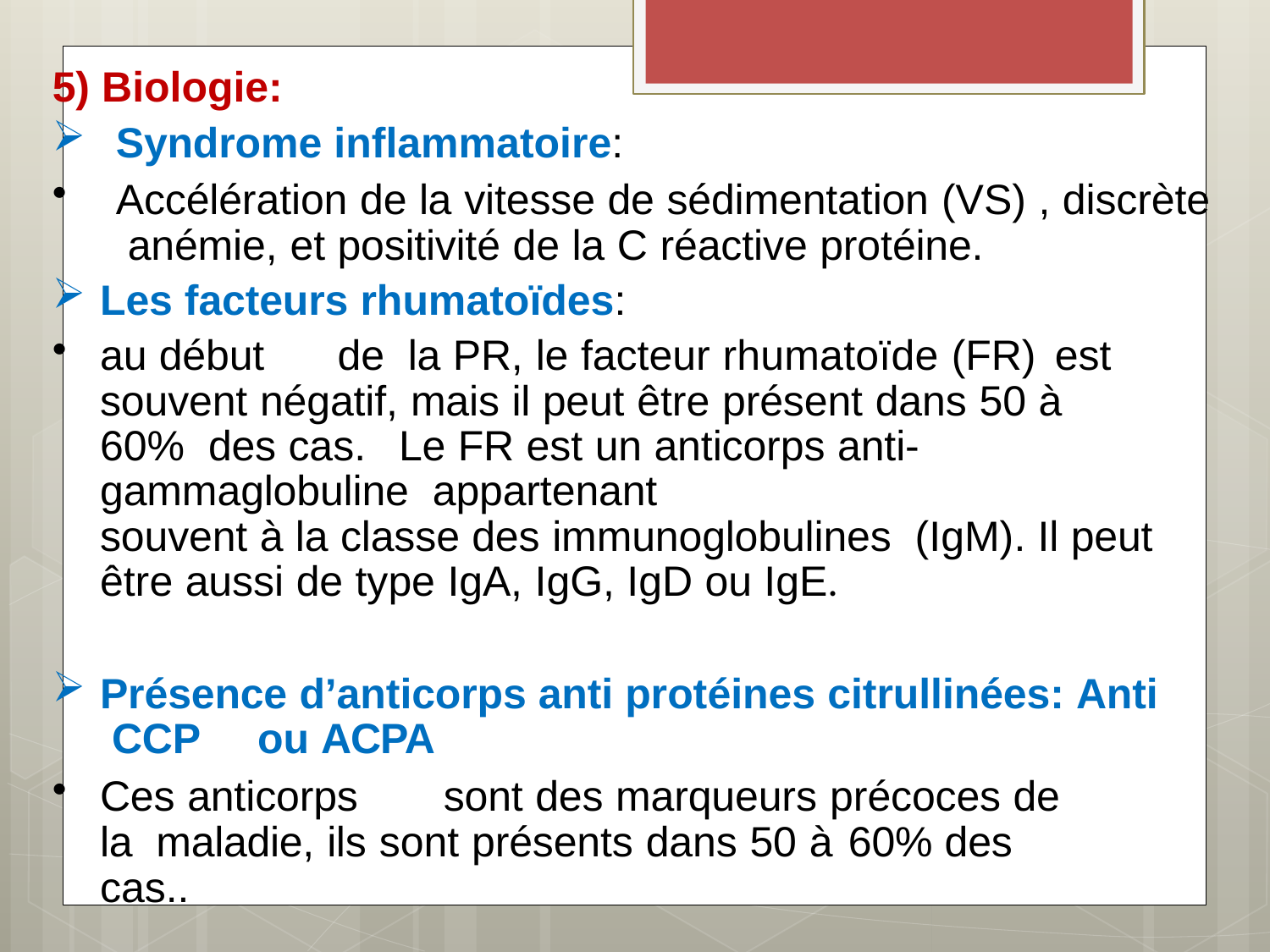

5) Biologie:
Syndrome inflammatoire:
Accélération de la vitesse de sédimentation (VS) , discrète  anémie, et positivité de la C réactive protéine.
Les facteurs rhumatoïdes:
au début		de		la PR, le facteur rhumatoïde (FR)	est  souvent négatif, mais il peut être présent dans 50 à 60%  des cas.	Le FR est un anticorps anti-gammaglobuline  appartenant	souvent à la classe des immunoglobulines  (IgM). Il peut être aussi de type IgA, IgG, IgD ou IgE.

Présence d’anticorps anti protéines citrullinées: Anti  CCP	ou ACPA
Ces anticorps	sont des marqueurs précoces de la  maladie, ils sont présents dans 50 à	60% des cas..